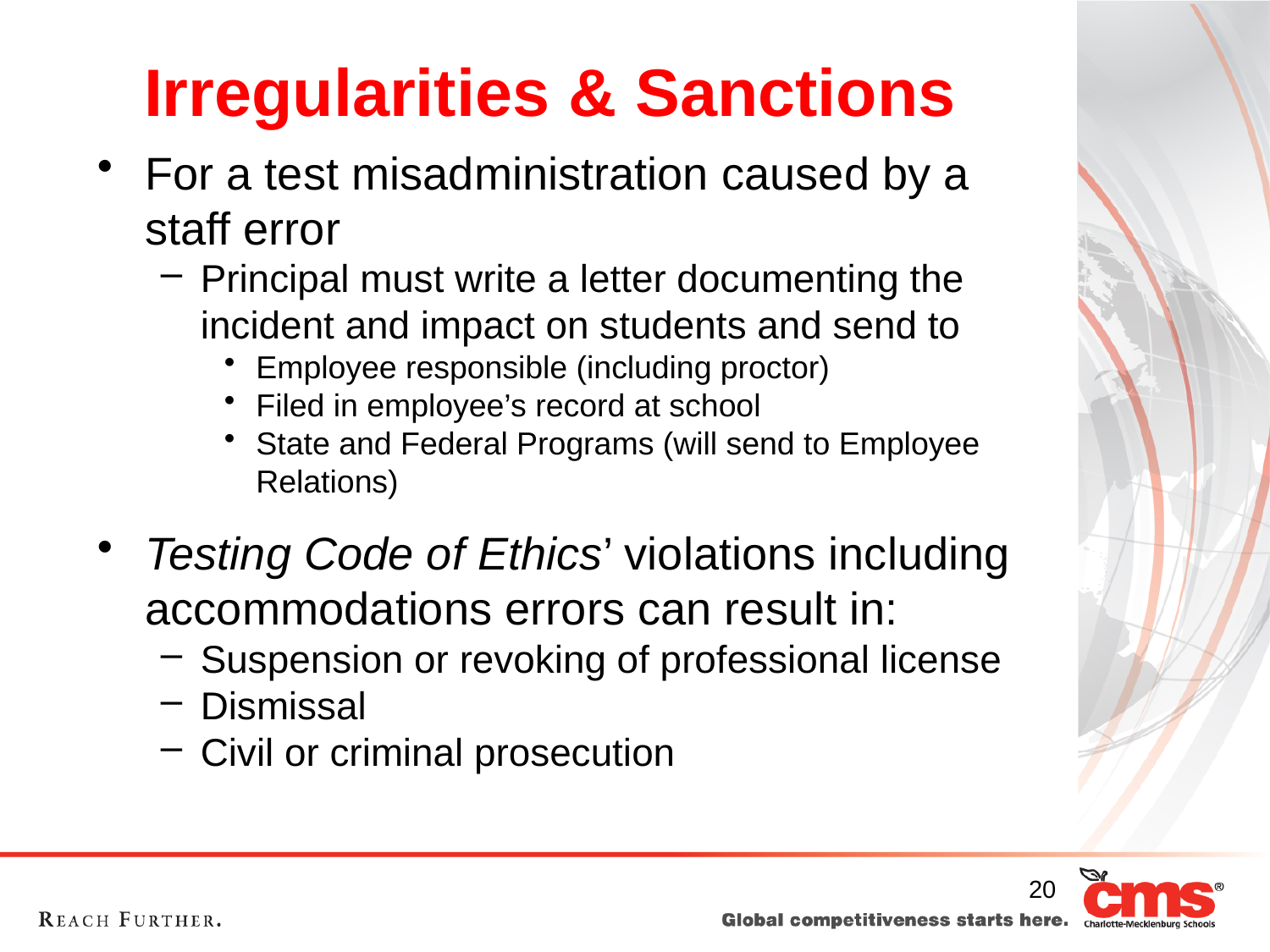

# Irregularities & Sanctions
For a test misadministration caused by a staff error
Principal must write a letter documenting the incident and impact on students and send to
Employee responsible (including proctor)
Filed in employee’s record at school
State and Federal Programs (will send to Employee Relations)

Testing Code of Ethics’ violations including accommodations errors can result in:
Suspension or revoking of professional license
Dismissal
Civil or criminal prosecution
20